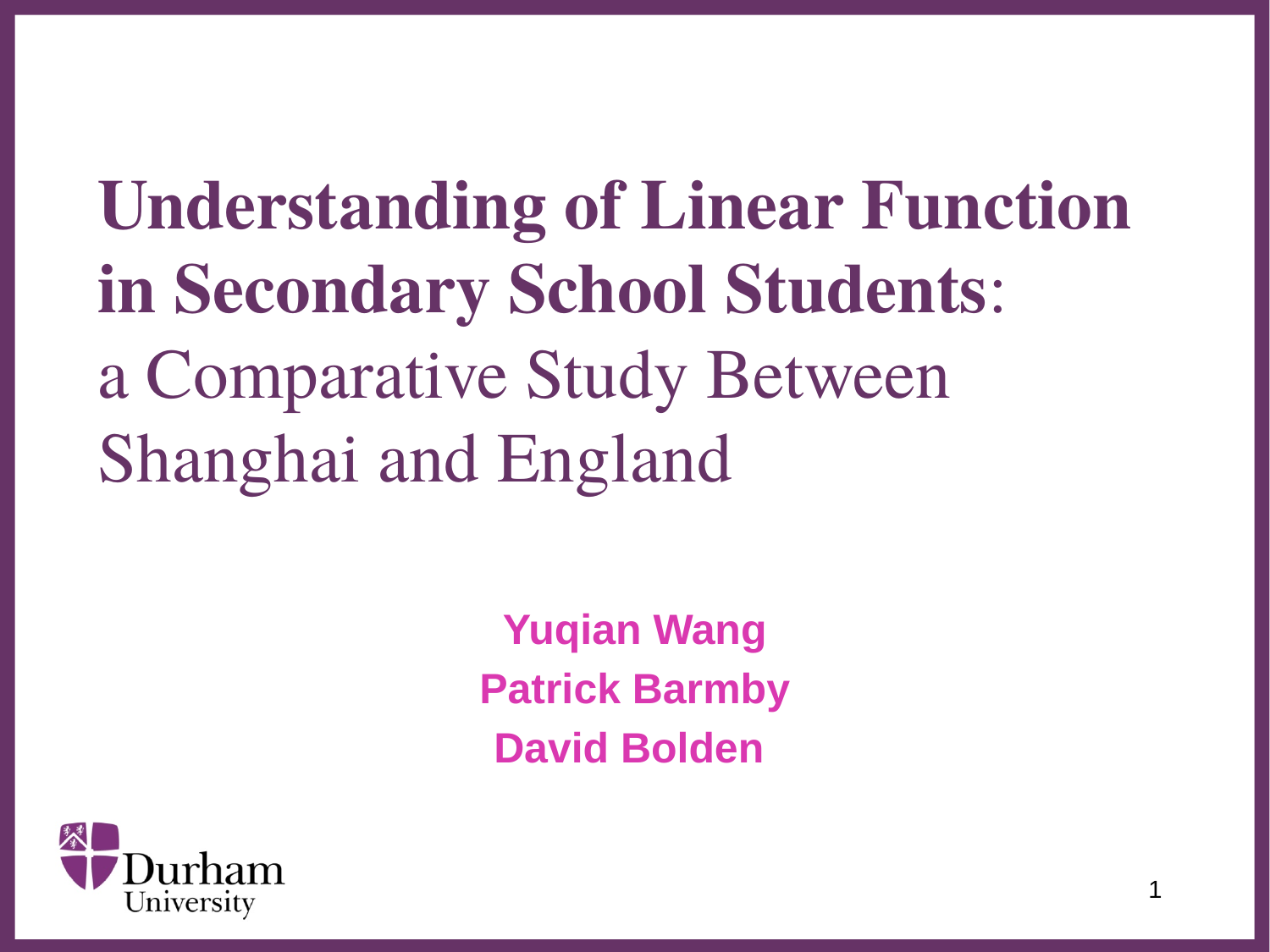

Understanding of Linear Function in Secondary School Students:
a Comparative Study Between Shanghai and England
Yuqian Wang
Patrick Barmby
David Bolden
1